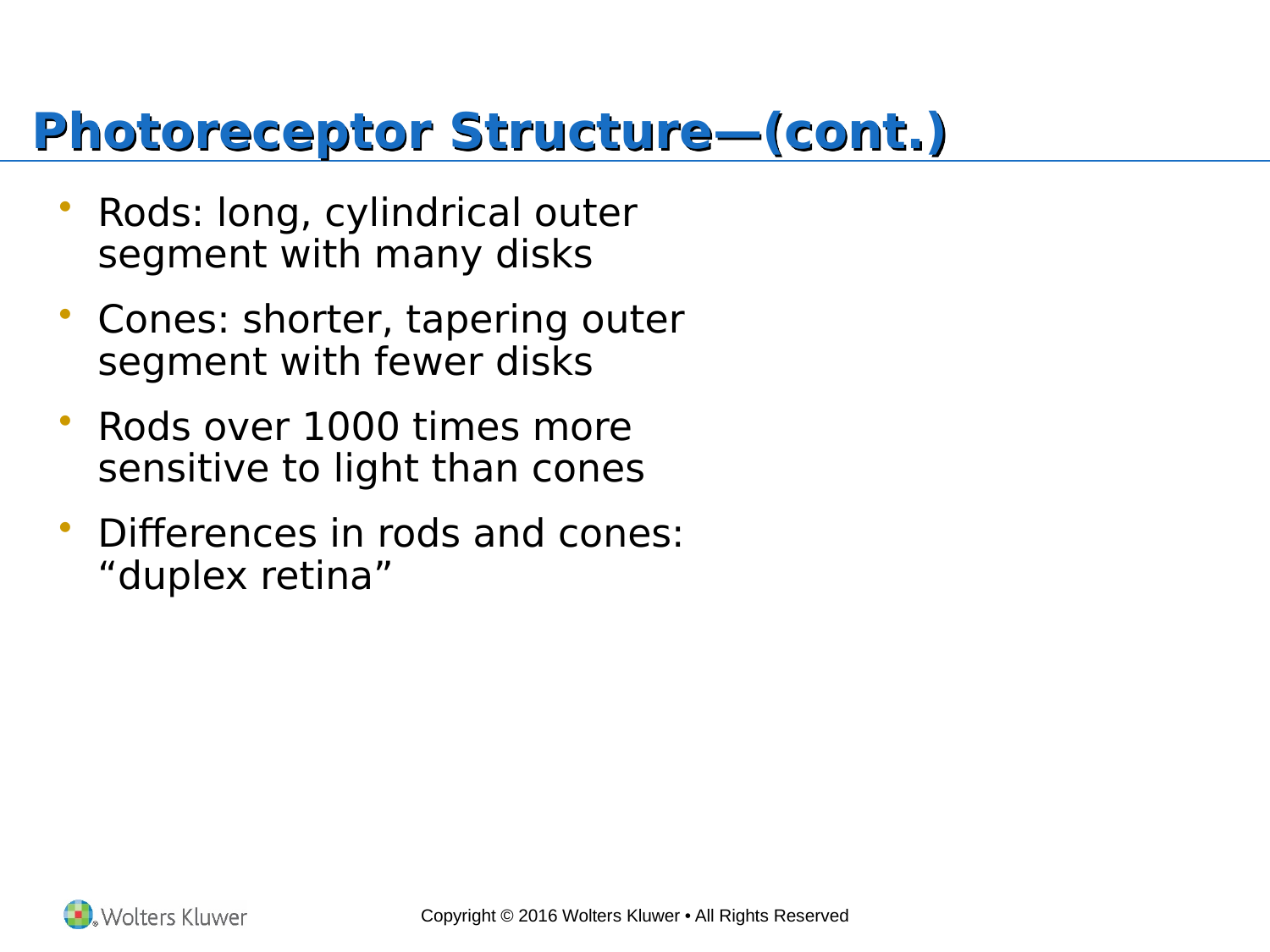

# Photoreceptor Structure—(cont.)
Rods: long, cylindrical outer segment with many disks
Cones: shorter, tapering outer segment with fewer disks
Rods over 1000 times more sensitive to light than cones
Differences in rods and cones: “duplex retina”